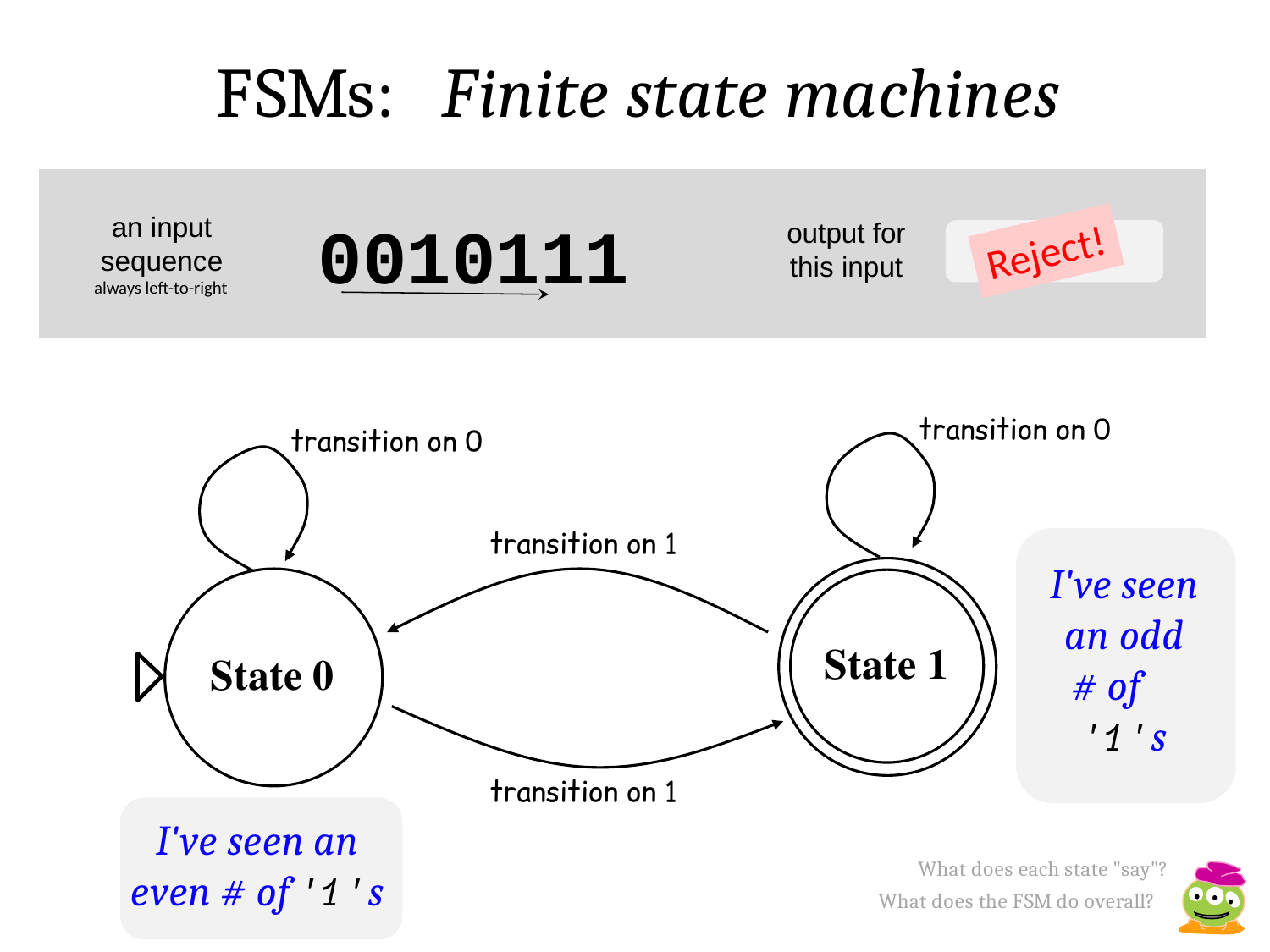

FSMs:   Finite state machines

an input sequence
0010111
output for this input
Reject!

always left-to-right
transition on 0
transition on 0

transition on 1

I've seen an odd # of     '1's

State 1
State 0

transition on 1

I've seen an even # of '1's
What does each state "say"?

What does the FSM do overall?